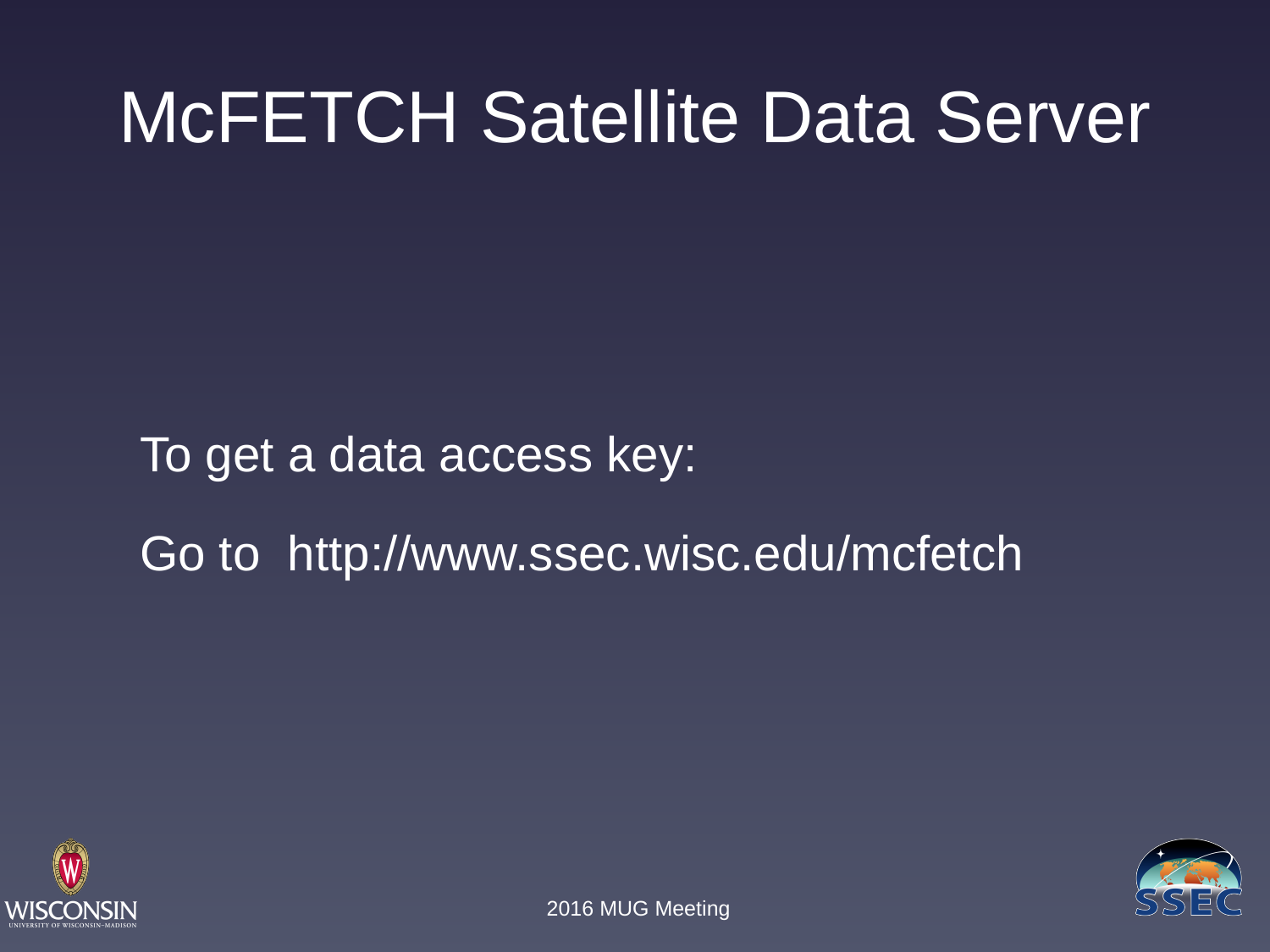

# McFETCH Satellite Data Server
To get a data access key:
Go to  http://www.ssec.wisc.edu/mcfetch

2016 MUG Meeting